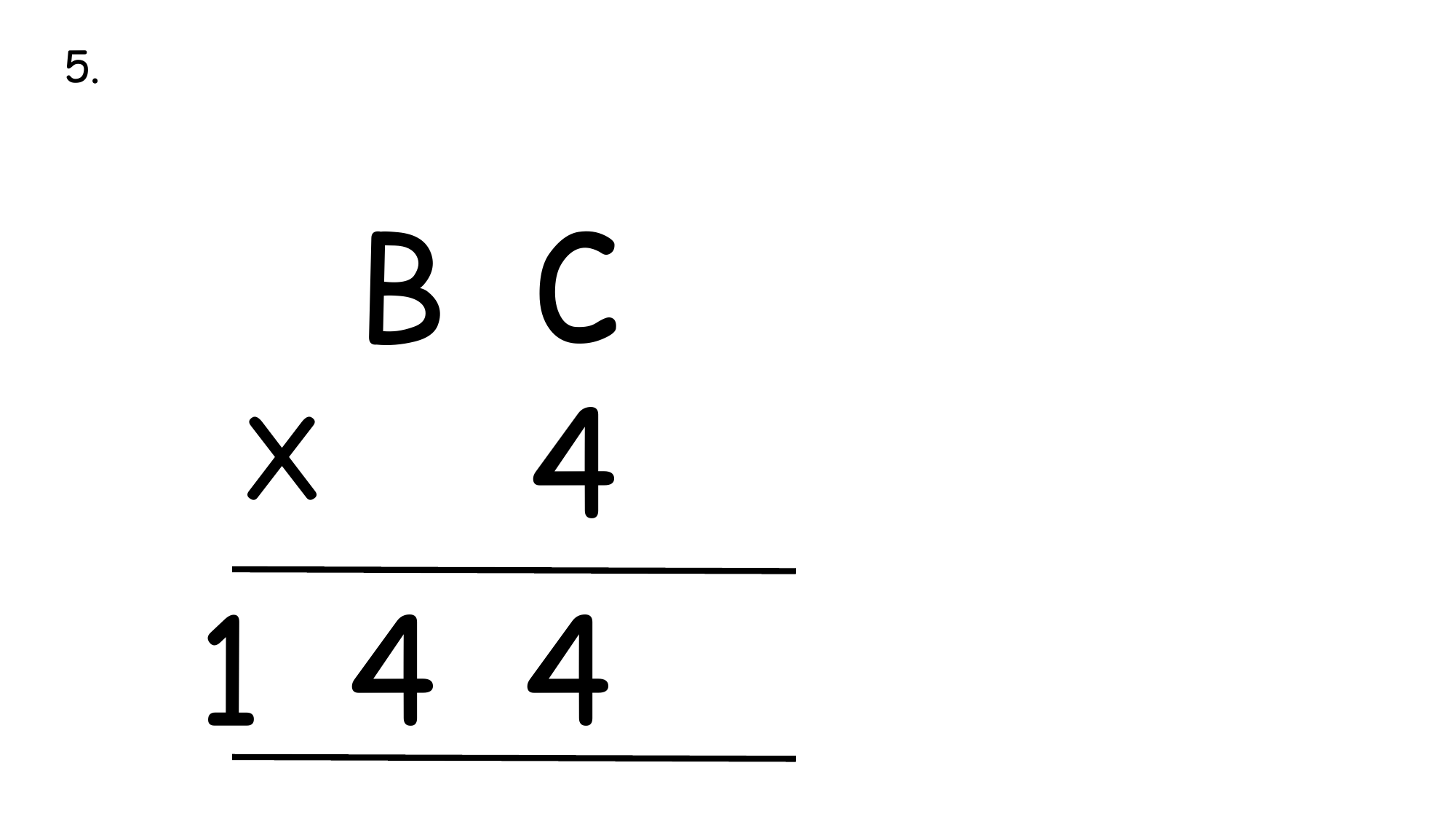

5.
B  C
    4
X
   1  4  4